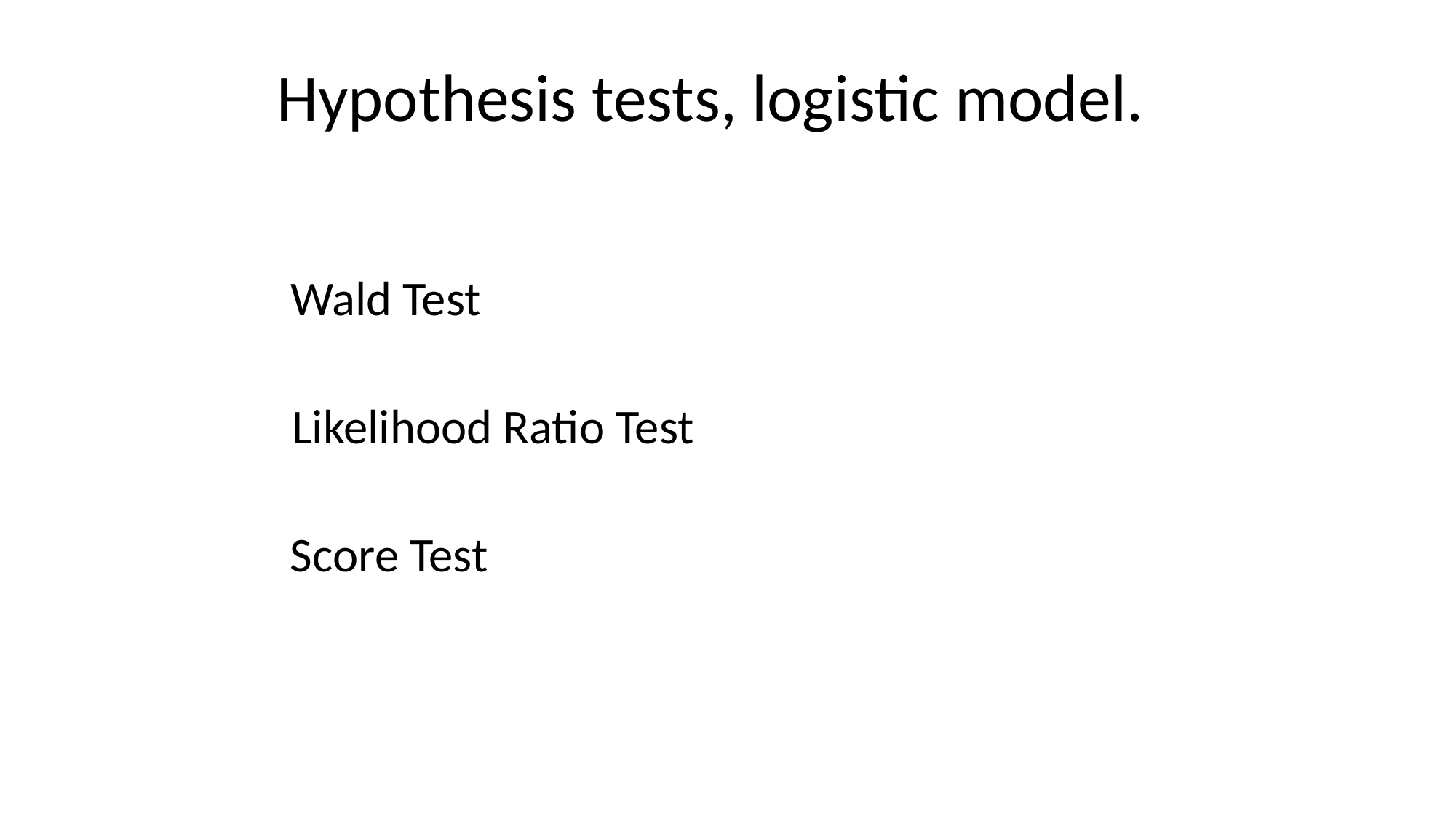

# Hypothesis tests, logistic model.
Wald Test
Likelihood Ratio Test
Score Test